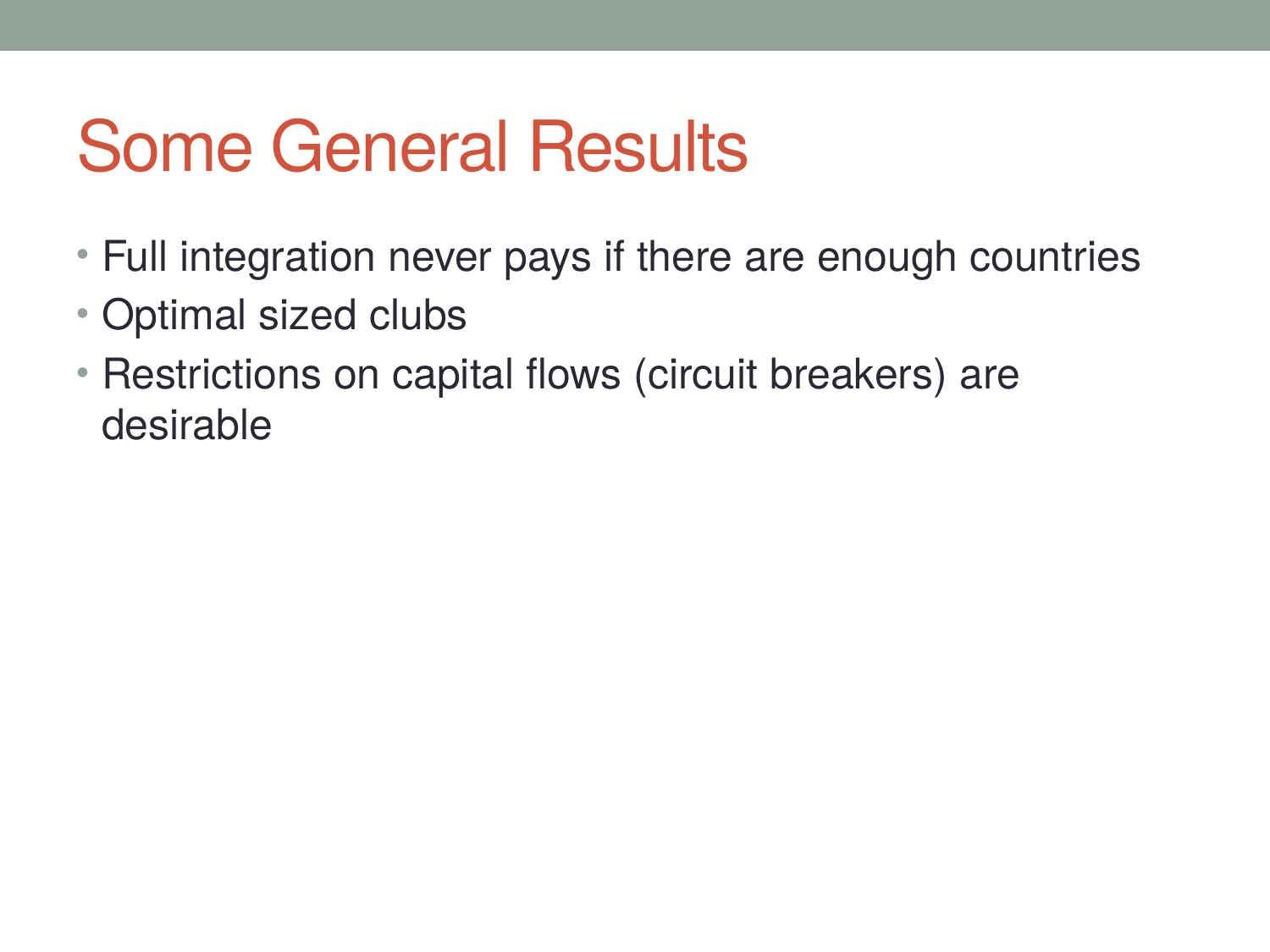

# Some General Results
Full integration never pays if there are enough countries
Optimal sized clubs
Restrictions on capital flows (circuit breakers) are desirable